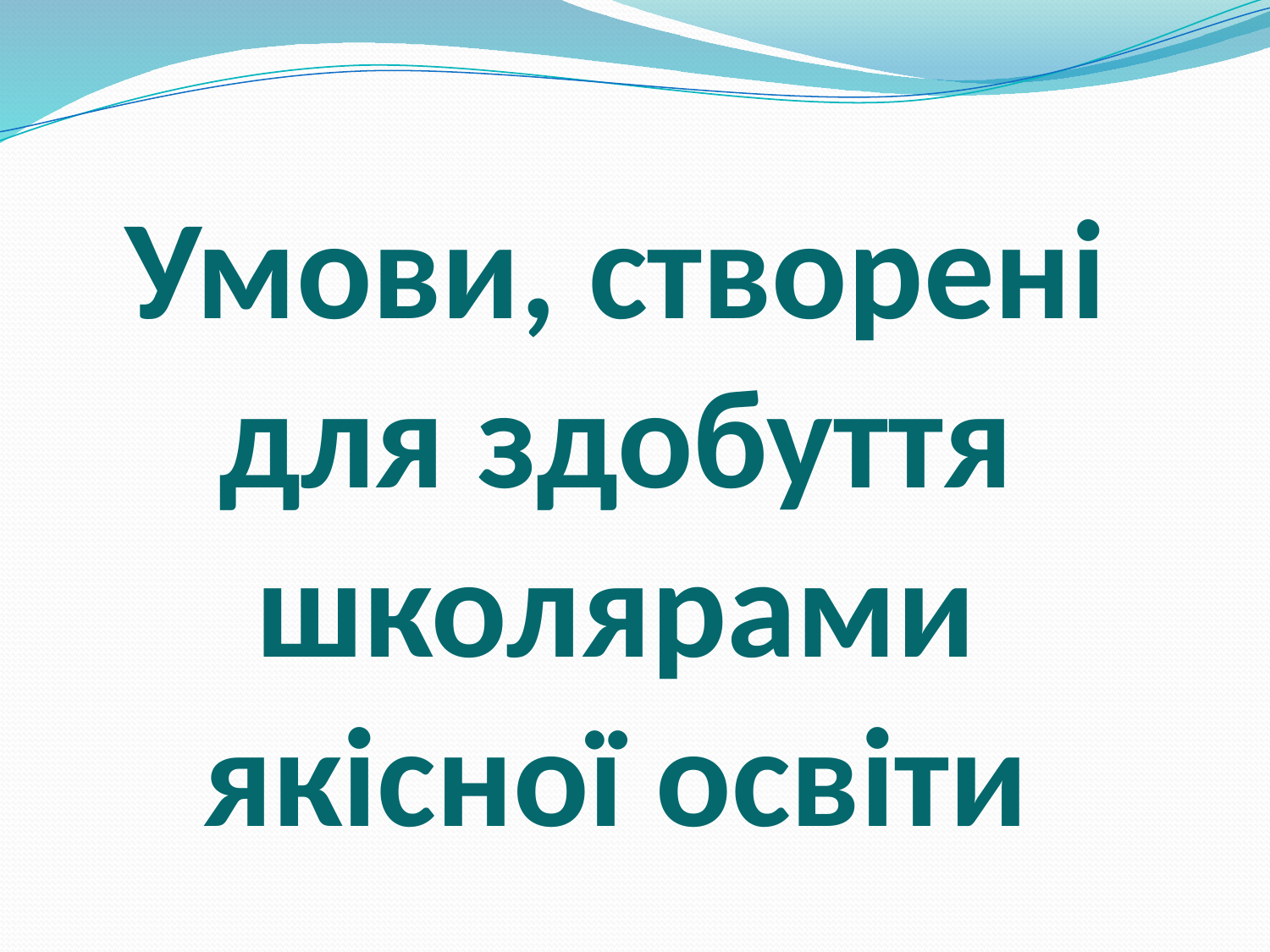

# Умови, створені для здобуття школярами якісної освіти